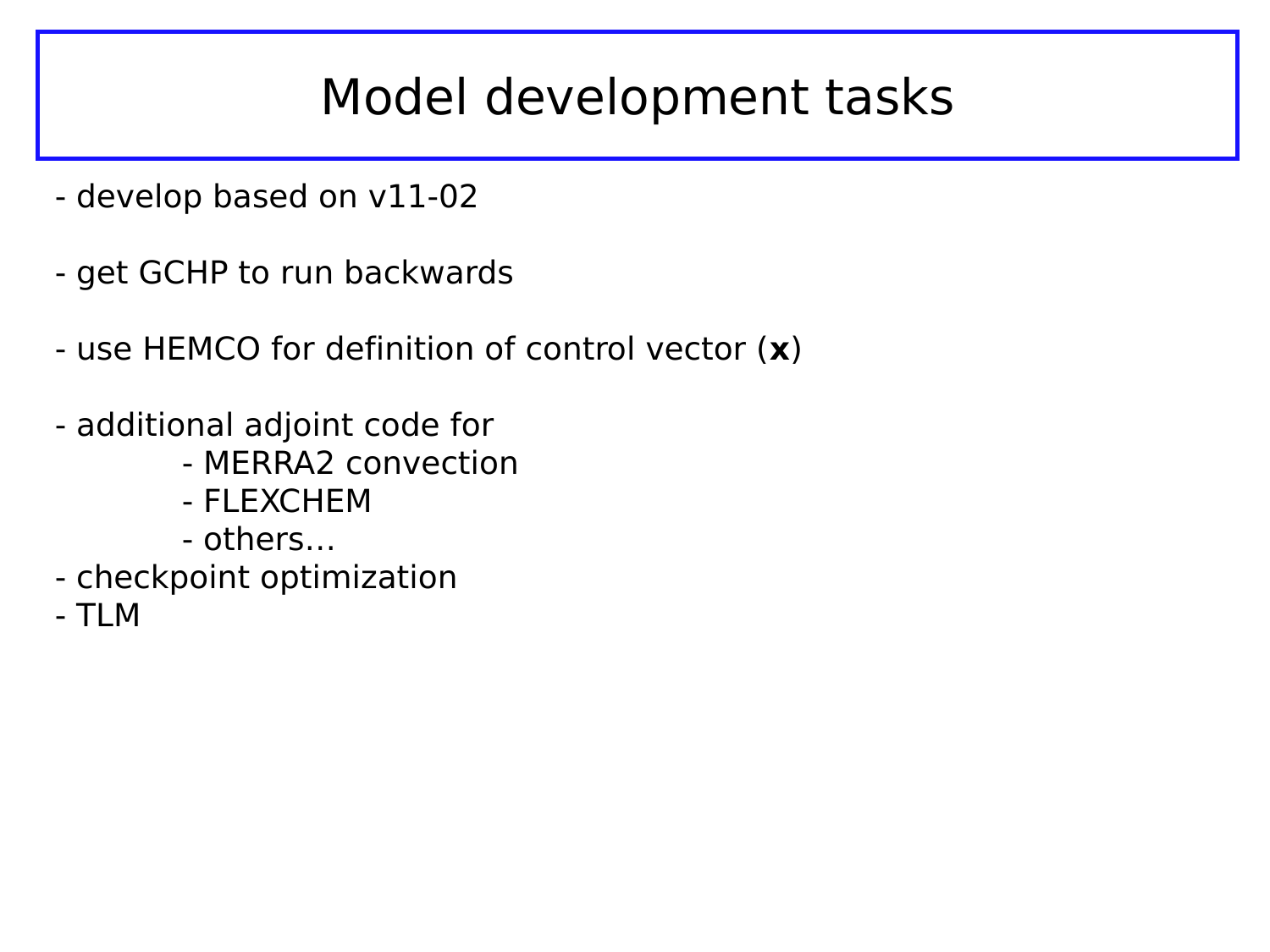

# Model development tasks
- develop based on v11-02

- get GCHP to run backwards

- use HEMCO for definition of control vector (x)

- additional adjoint code for
	- MERRA2 convection
	- FLEXCHEM
	- others…
- checkpoint optimization
- TLM